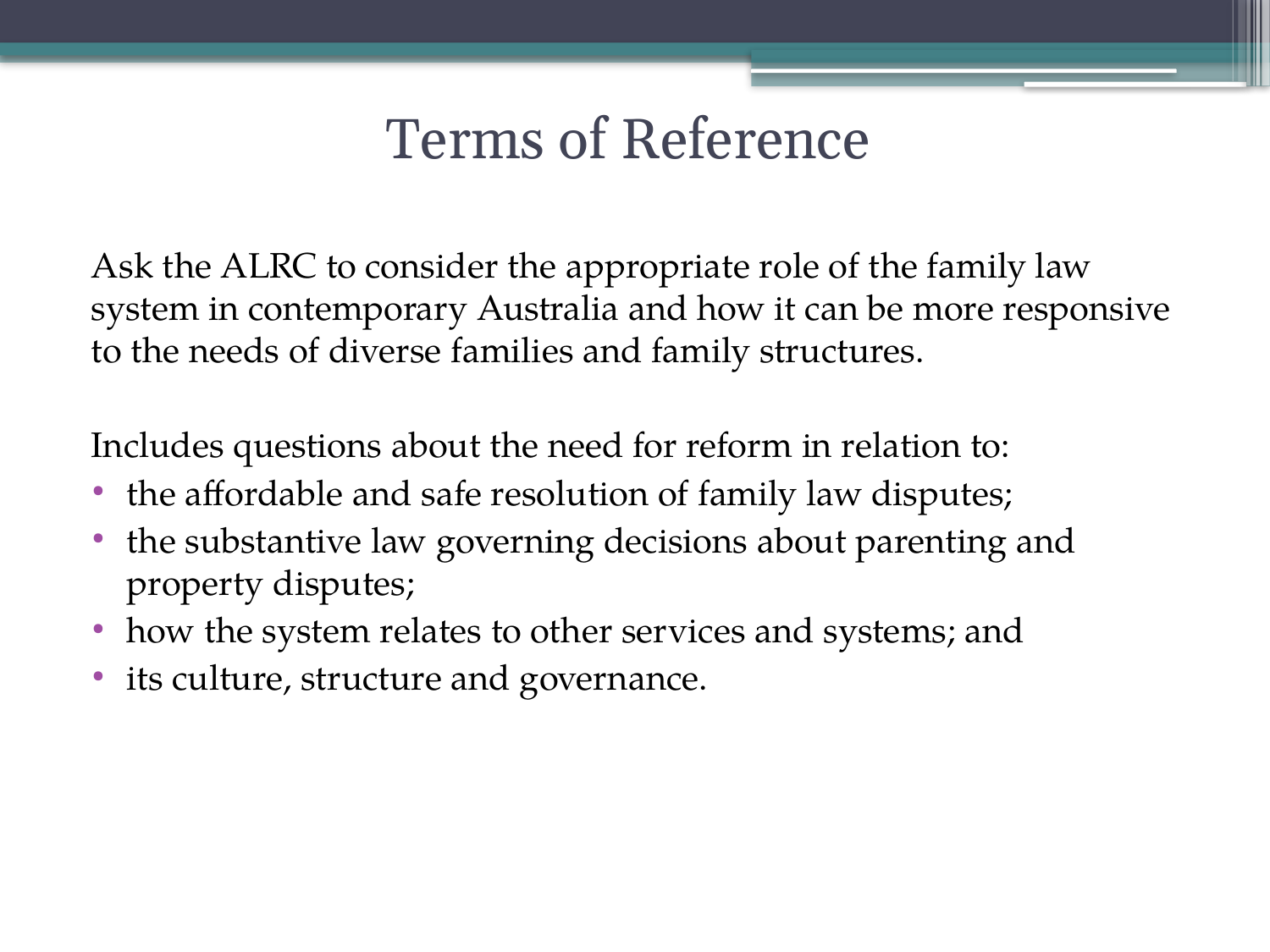

# Terms of Reference
Ask the ALRC to consider the appropriate role of the family law system in contemporary Australia and how it can be more responsive to the needs of diverse families and family structures.

Includes questions about the need for reform in relation to:
the affordable and safe resolution of family law disputes;
the substantive law governing decisions about parenting and property disputes;
how the system relates to other services and systems; and
its culture, structure and governance.